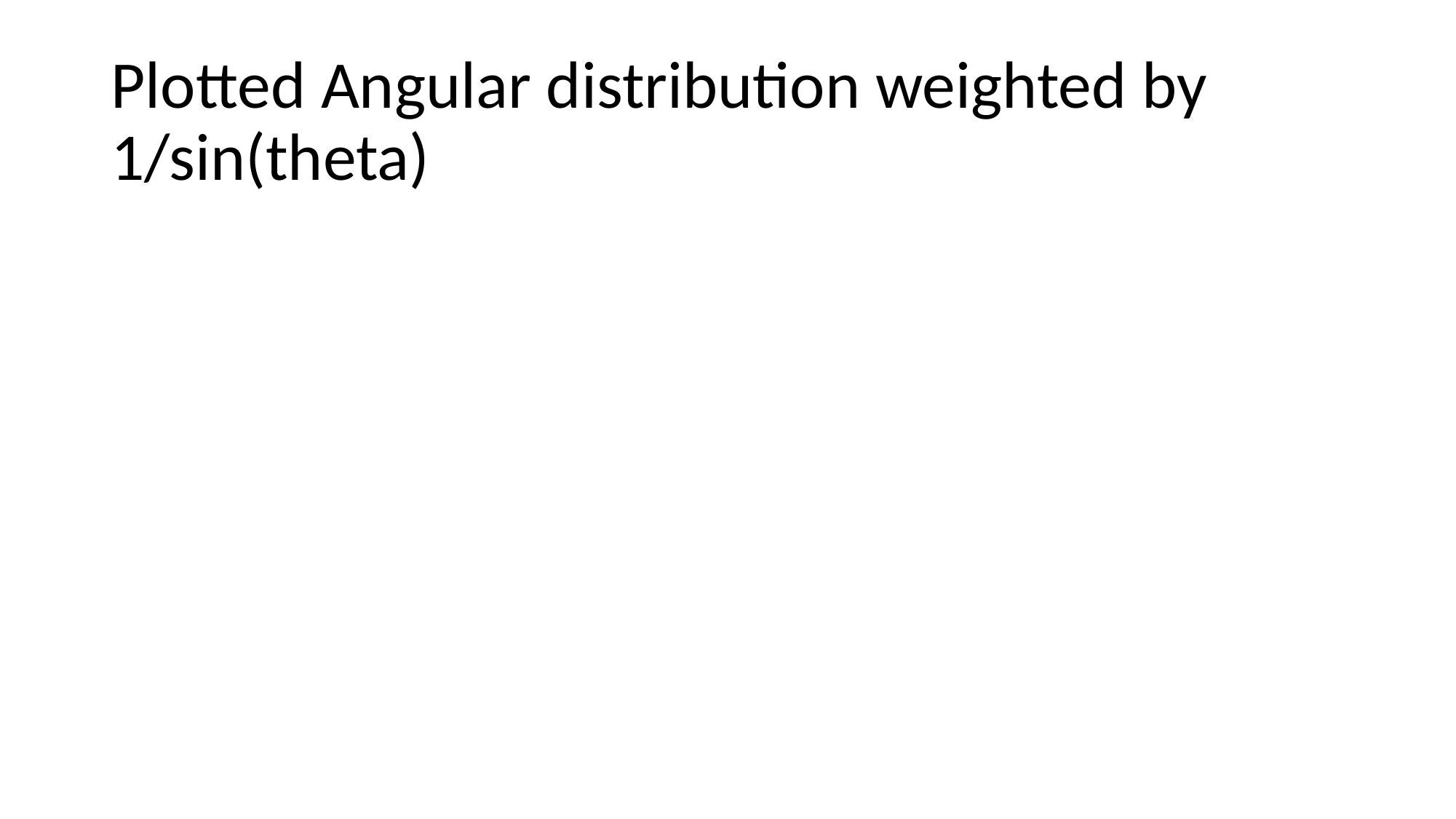

# Plotted Angular distribution weighted by 1/sin(theta)